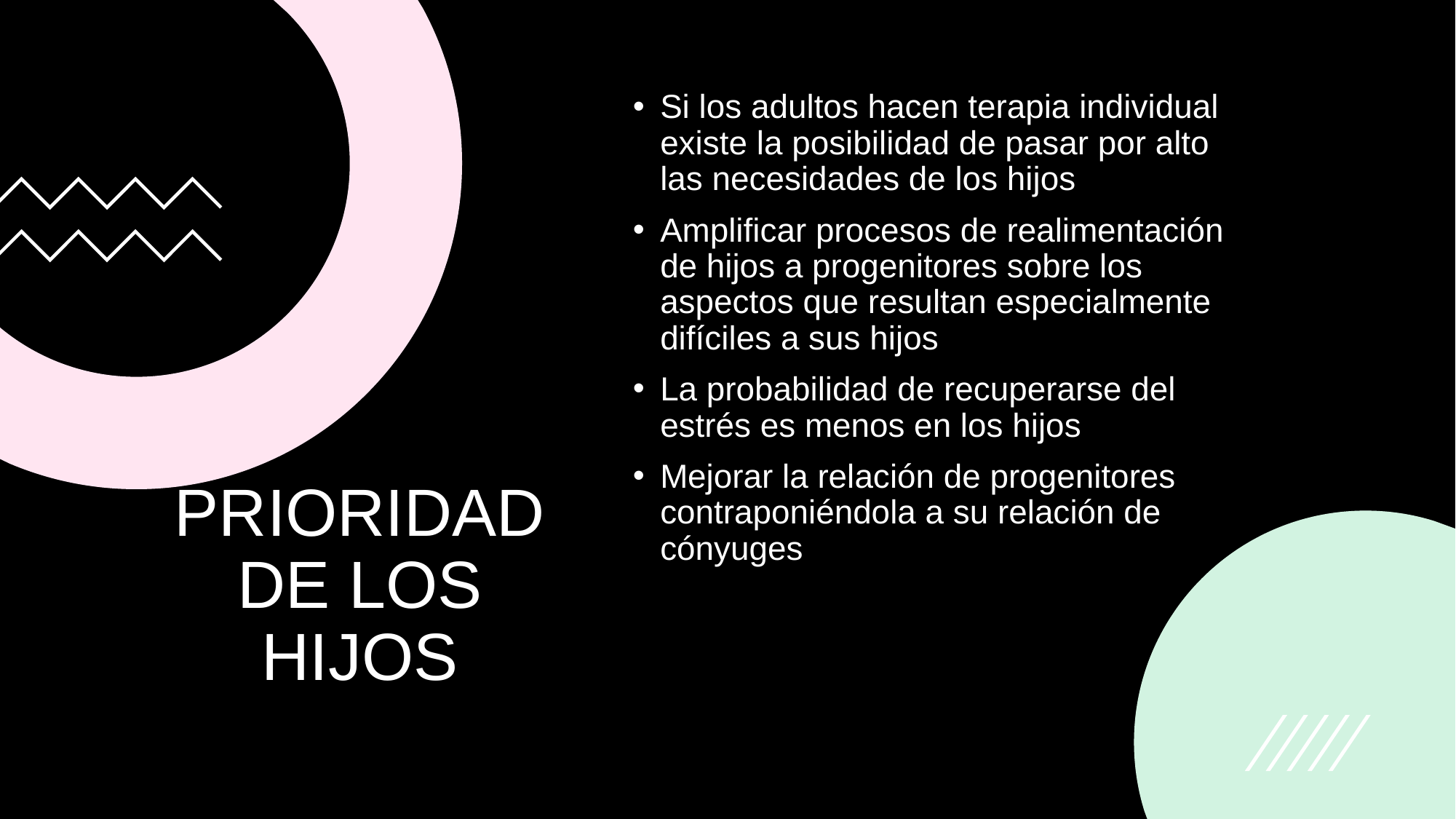

Si los adultos hacen terapia individual existe la posibilidad de pasar por alto las necesidades de los hijos
Amplificar procesos de realimentación de hijos a progenitores sobre los aspectos que resultan especialmente difíciles a sus hijos
La probabilidad de recuperarse del estrés es menos en los hijos
Mejorar la relación de progenitores contraponiéndola a su relación de cónyuges

# PRIORIDAD DE LOS HIJOS